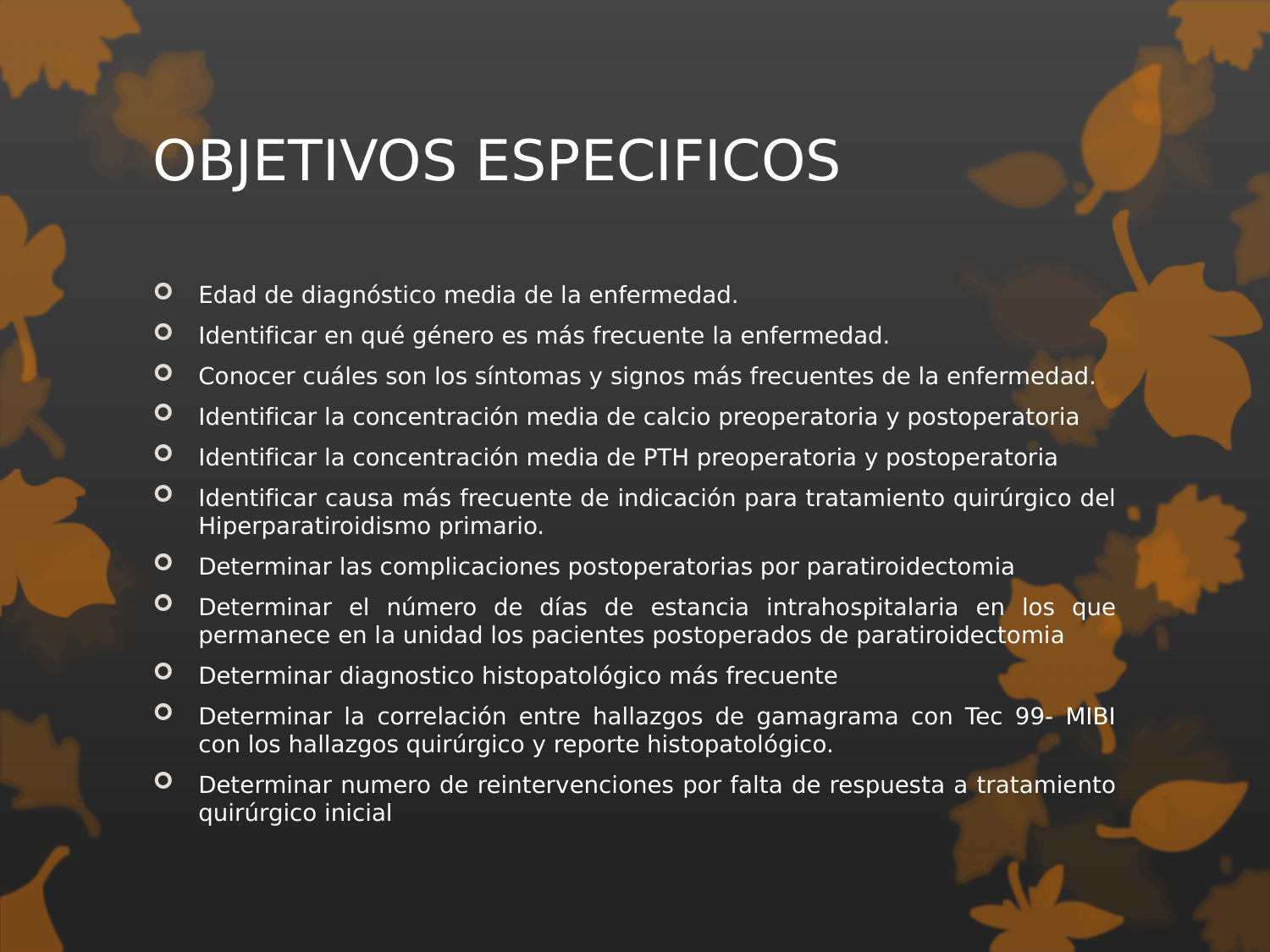

# OBJETIVOS ESPECIFICOS
Edad de diagnóstico media de la enfermedad.
Identificar en qué género es más frecuente la enfermedad.
Conocer cuáles son los síntomas y signos más frecuentes de la enfermedad.
Identificar la concentración media de calcio preoperatoria y postoperatoria
Identificar la concentración media de PTH preoperatoria y postoperatoria
Identificar causa más frecuente de indicación para tratamiento quirúrgico del Hiperparatiroidismo primario.
Determinar las complicaciones postoperatorias por paratiroidectomia
Determinar el número de días de estancia intrahospitalaria en los que permanece en la unidad los pacientes postoperados de paratiroidectomia
Determinar diagnostico histopatológico más frecuente
Determinar la correlación entre hallazgos de gamagrama con Tec 99- MIBI con los hallazgos quirúrgico y reporte histopatológico.
Determinar numero de reintervenciones por falta de respuesta a tratamiento quirúrgico inicial